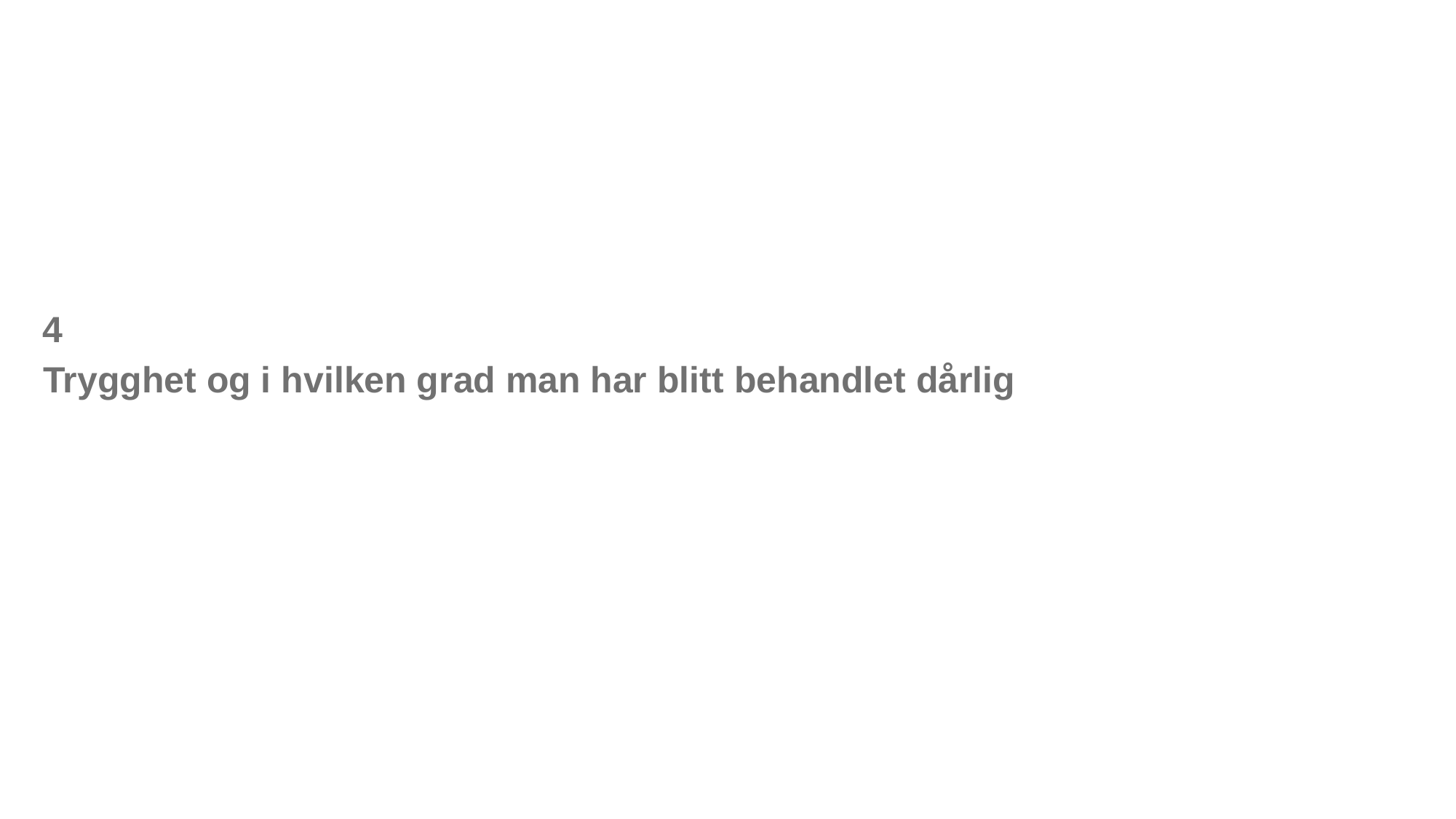

4
Trygghet og i hvilken grad man har blitt behandlet dårlig